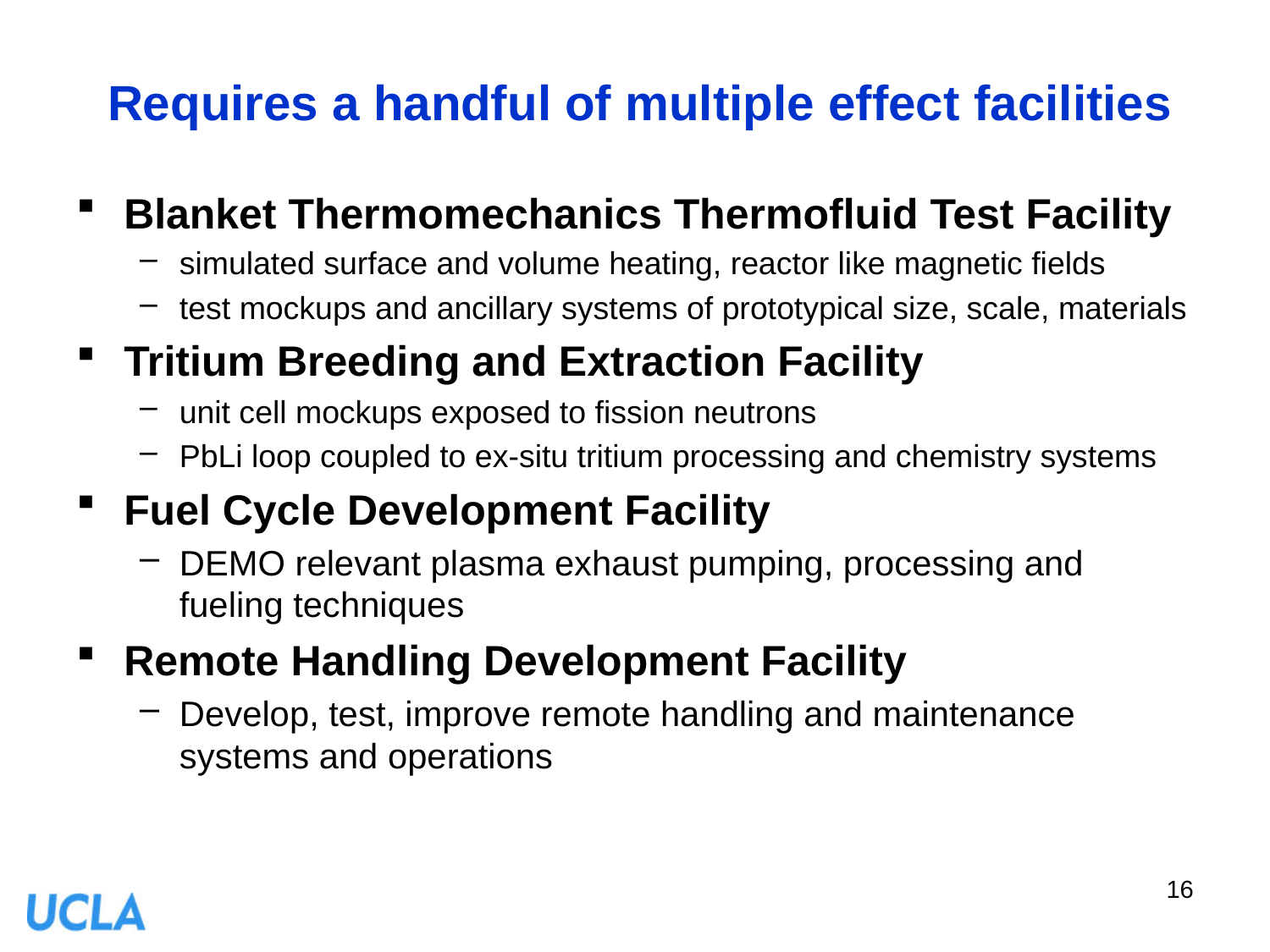

# Requires a handful of multiple effect facilities
Blanket Thermomechanics Thermofluid Test Facility
simulated surface and volume heating, reactor like magnetic fields
test mockups and ancillary systems of prototypical size, scale, materials
Tritium Breeding and Extraction Facility
unit cell mockups exposed to fission neutrons
PbLi loop coupled to ex-situ tritium processing and chemistry systems
Fuel Cycle Development Facility
DEMO relevant plasma exhaust pumping, processing and fueling techniques
Remote Handling Development Facility
Develop, test, improve remote handling and maintenance systems and operations

16